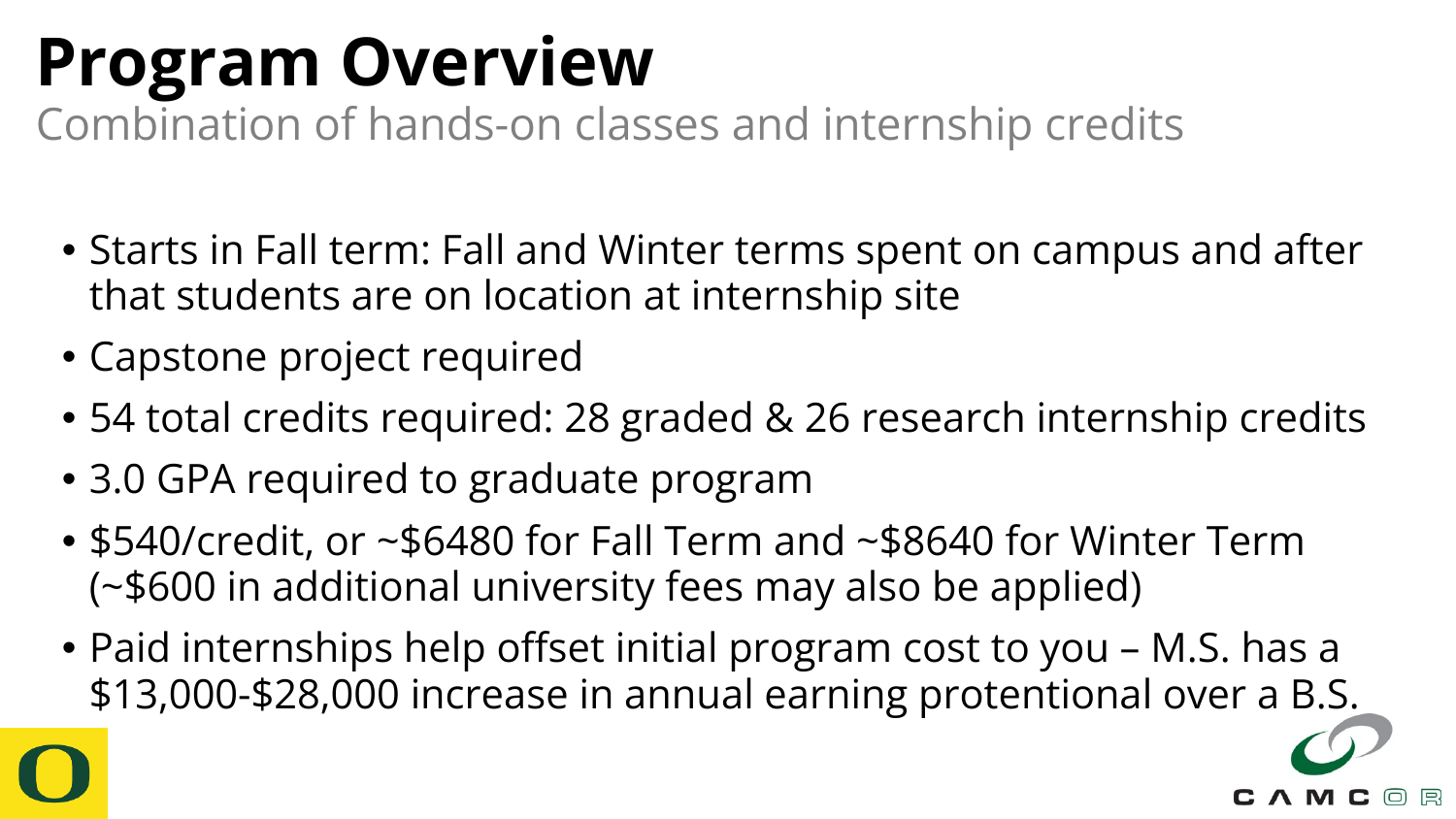

# Program Overview
Combination of hands-on classes and internship credits
Starts in Fall term: Fall and Winter terms spent on campus and after that students are on location at internship site
Capstone project required
54 total credits required: 28 graded & 26 research internship credits
3.0 GPA required to graduate program
$540/credit, or ~$6480 for Fall Term and ~$8640 for Winter Term (~$600 in additional university fees may also be applied)
Paid internships help offset initial program cost to you – M.S. has a $13,000-$28,000 increase in annual earning protentional over a B.S.